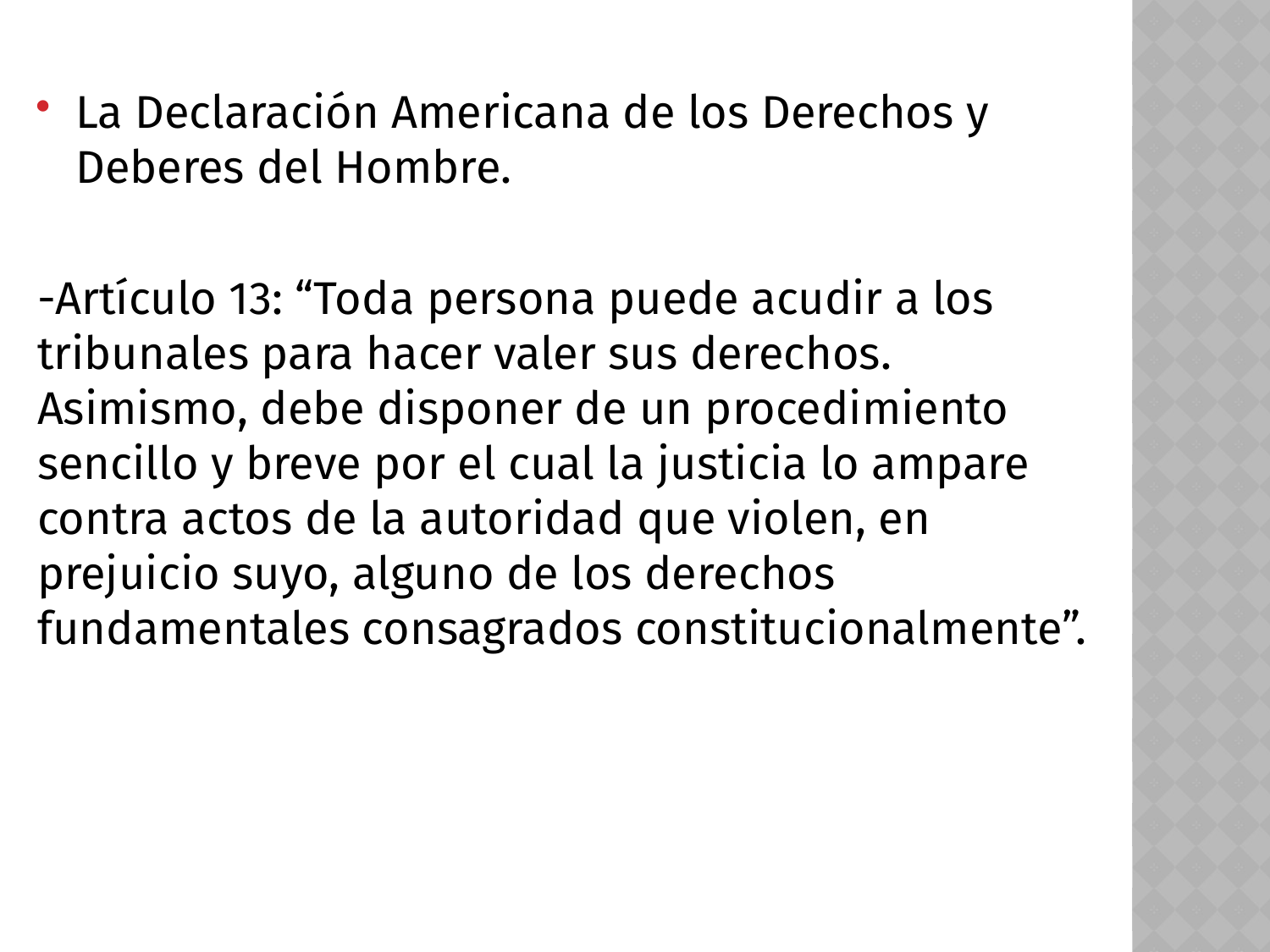

La Declaración Americana de los Derechos y Deberes del Hombre.

-Artículo 13: “Toda persona puede acudir a los tribunales para hacer valer sus derechos. Asimismo, debe disponer de un procedimiento sencillo y breve por el cual la justicia lo ampare contra actos de la autoridad que violen, en prejuicio suyo, alguno de los derechos fundamentales consagrados constitucionalmente”.